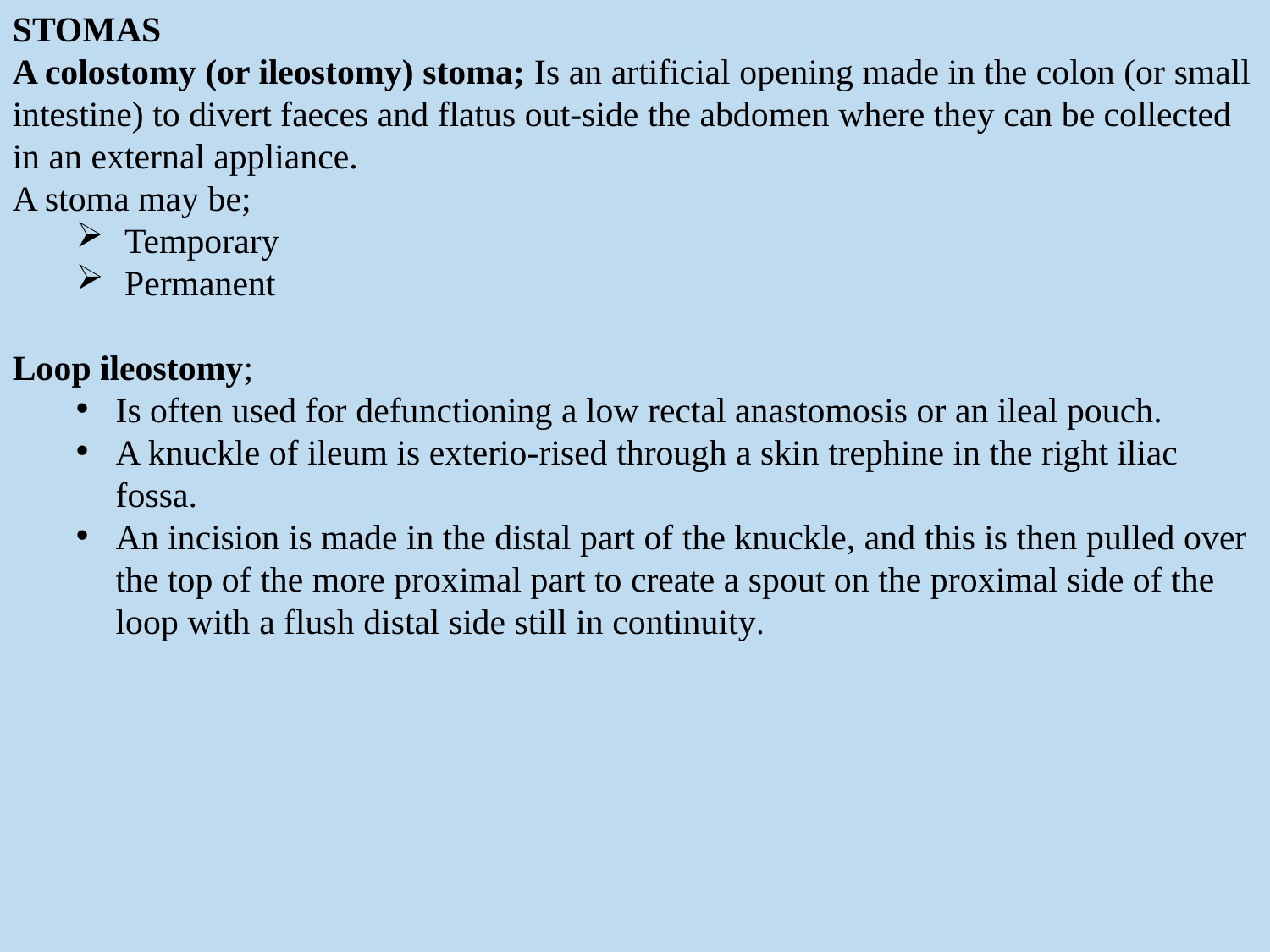

STOMAS
A colostomy (or ileostomy) stoma; Is an artificial opening made in the colon (or small intestine) to divert faeces and flatus out-side the abdomen where they can be collected in an external appliance.
A stoma may be;
 Temporary
 Permanent

Loop ileostomy;
Is often used for defunctioning a low rectal anastomosis or an ileal pouch.
A knuckle of ileum is exterio-rised through a skin trephine in the right iliac fossa.
An incision is made in the distal part of the knuckle, and this is then pulled over the top of the more proximal part to create a spout on the proximal side of the loop with a flush distal side still in continuity.